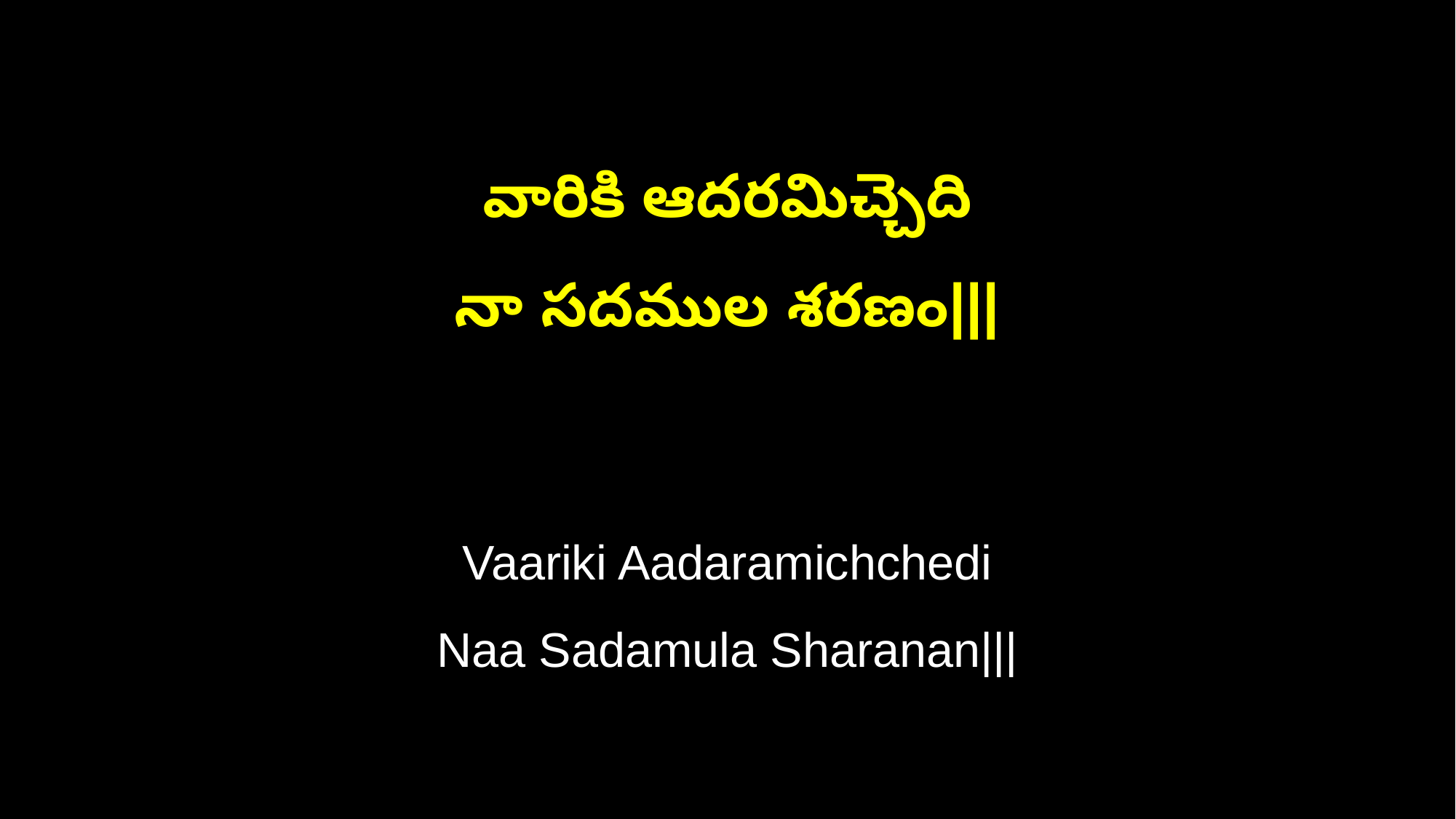

వారికి ఆదరమిచ్చెది
నా సదముల శరణం|||
Vaariki Aadaramichchedi
Naa Sadamula Sharanan|||